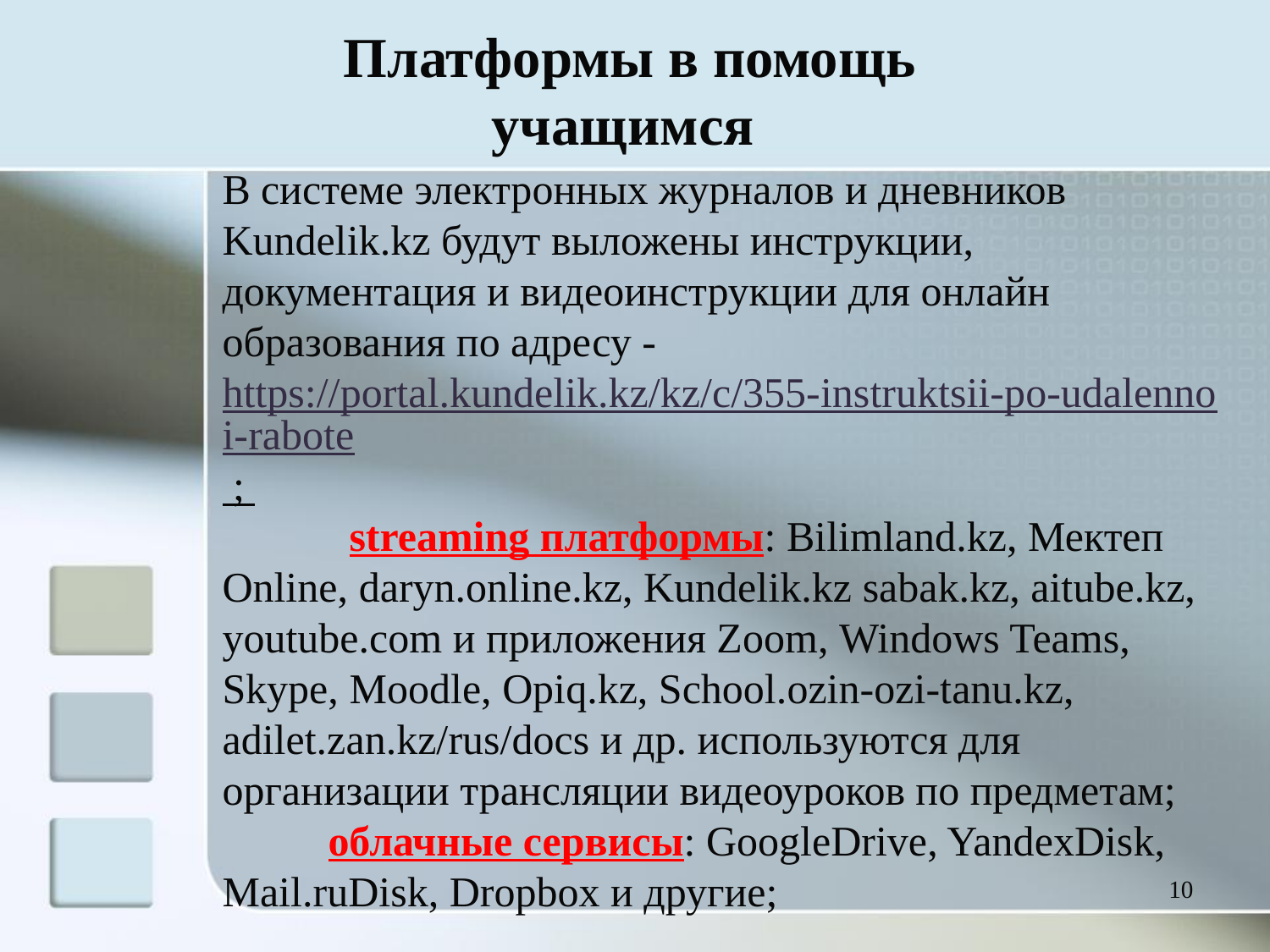

Платформы в помощь учащимся
В системе электронных журналов и дневников Kundelik.kz будут выложены инструкции, документация и видеоинструкции для онлайн образования по адресу - https://portal.kundelik.kz/kz/c/355-instruktsii-po-udalennoi-rabote ;
	streaming платформы: Bilimland.kz, Мектеп Online, daryn.online.kz, Kundelik.kz sabak.kz, aitube.kz, youtube.com и приложения Zoom, Windows Teams, Skype, Moodle, Opiq.kz, School.ozin-ozi-tanu.kz, adilet.zan.kz/rus/docs и др. используются для организации трансляции видеоуроков по предметам;
          облачные сервисы: GoogleDrive, YandexDisk, Mail.ruDisk, Dropbox и другие;
10